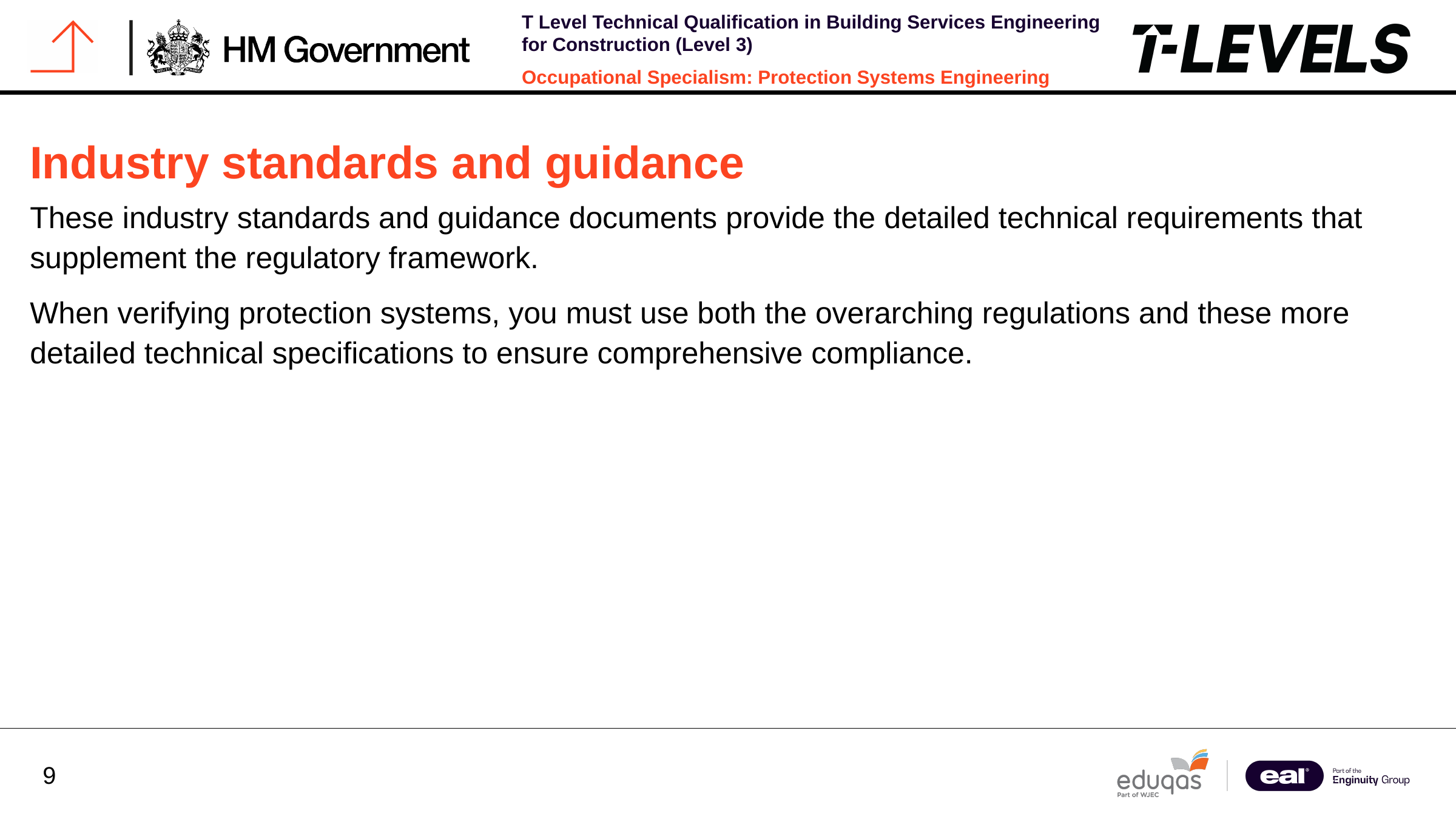

Industry standards and guidance
These industry standards and guidance documents provide the detailed technical requirements that supplement the regulatory framework.
When verifying protection systems, you must use both the overarching regulations and these more detailed technical specifications to ensure comprehensive compliance.